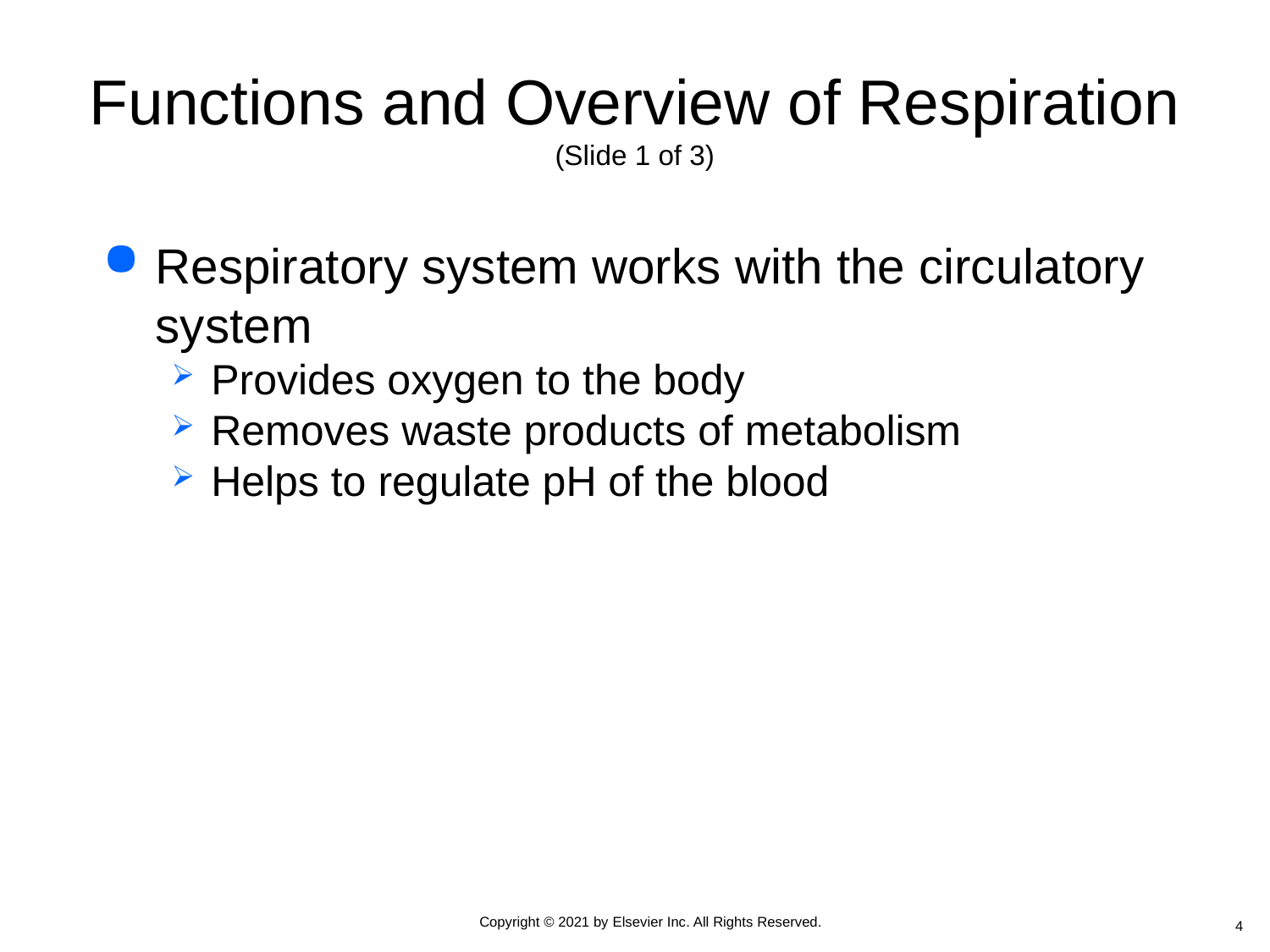

# Functions and Overview of Respiration (Slide 1 of 3)
Respiratory system works with the circulatory system
Provides oxygen to the body
Removes waste products of metabolism
Helps to regulate pH of the blood
4